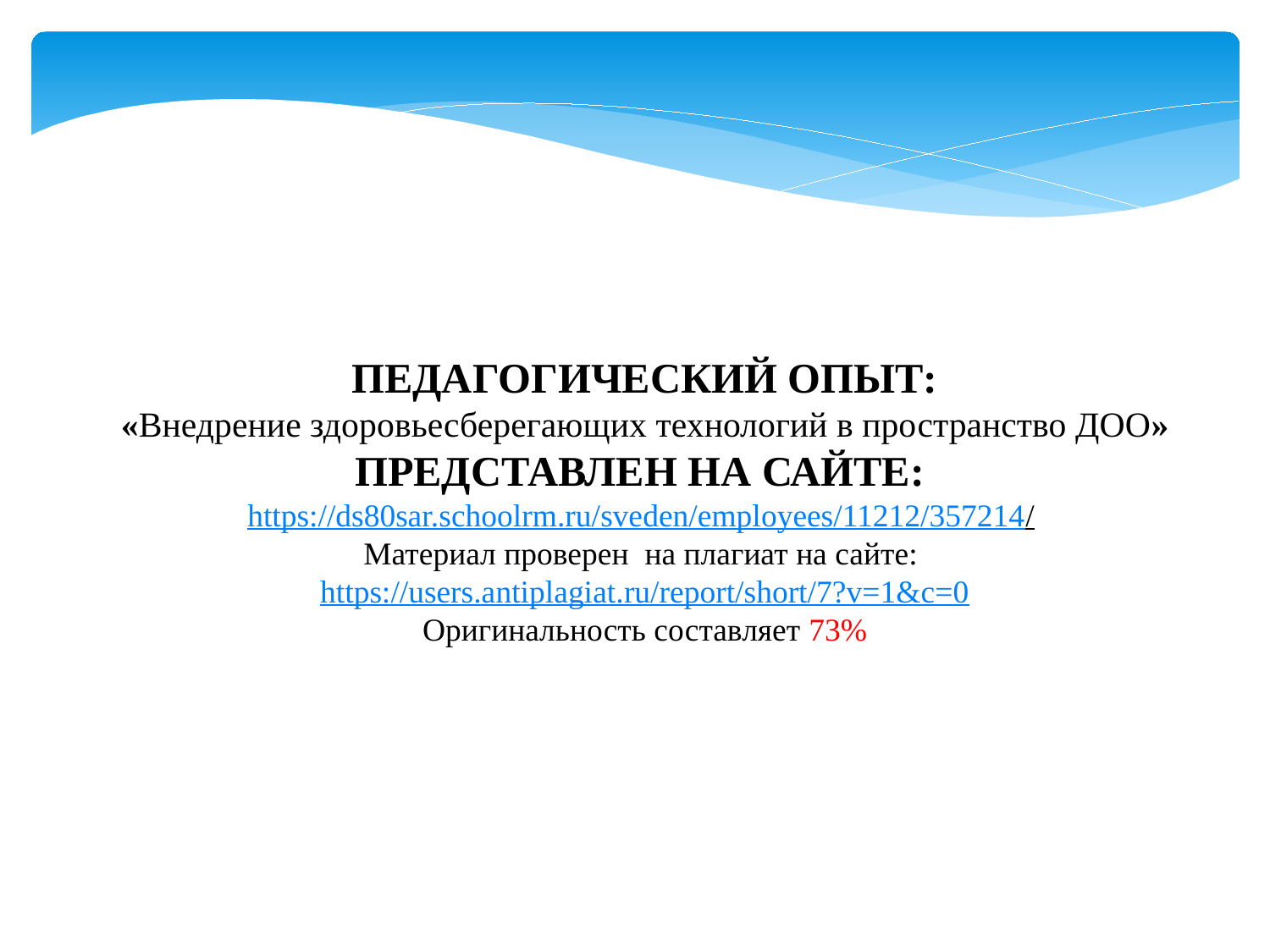

Педагогический опыт:
«Внедрение здоровьесберегающих технологий в пространство ДОО»
представлен на сайте:
https://ds80sar.schoolrm.ru/sveden/employees/11212/357214/
Материал проверен  на плагиат на сайте: https://users.antiplagiat.ru/report/short/7?v=1&c=0
Оригинальность составляет 73%